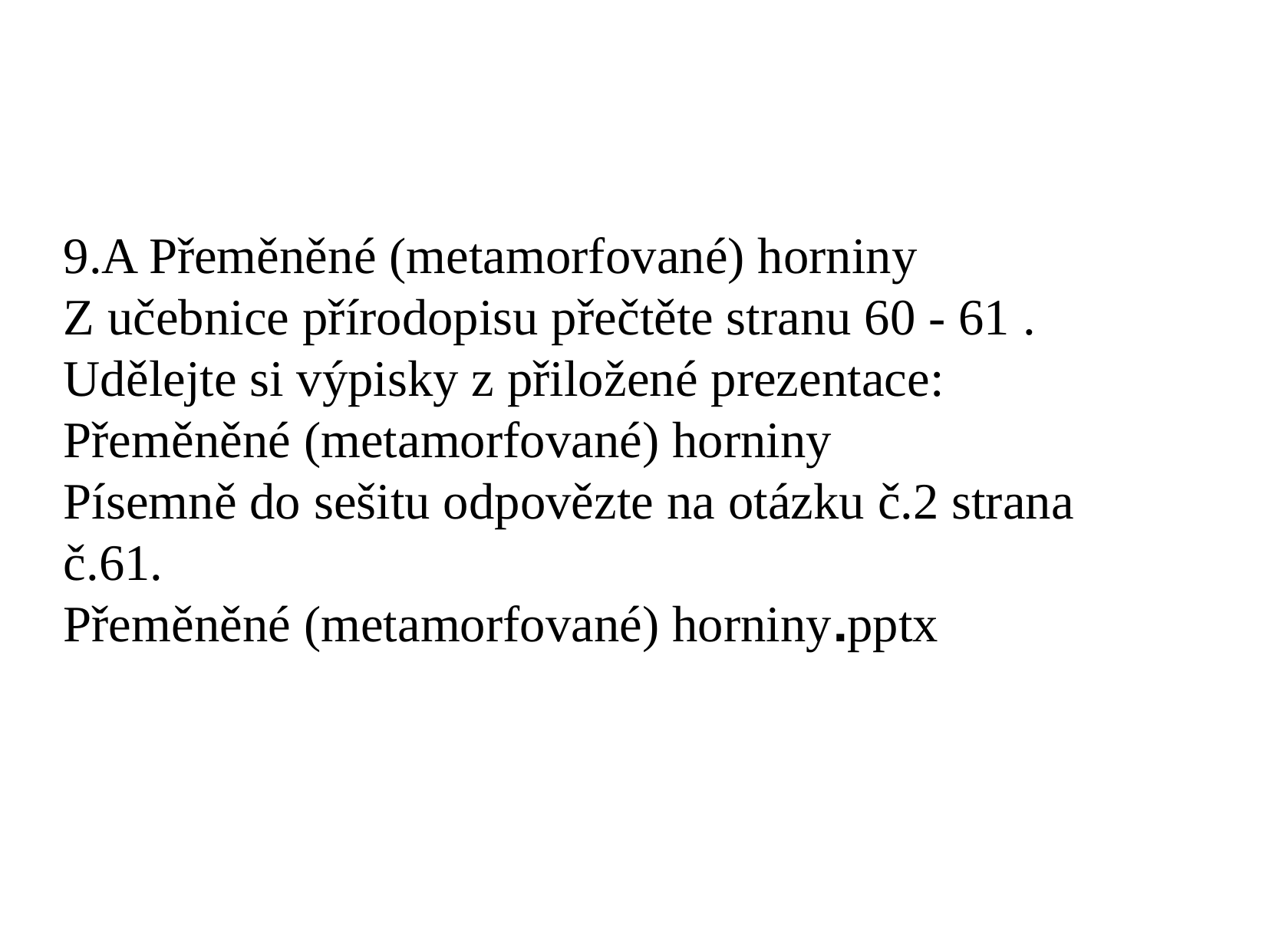

#
9.A Přeměněné (metamorfované) horniny
Z učebnice přírodopisu přečtěte stranu 60 - 61 .
Udělejte si výpisky z přiložené prezentace: Přeměněné (metamorfované) horniny
Písemně do sešitu odpovězte na otázku č.2 strana č.61.
Přeměněné (metamorfované) horniny.pptx